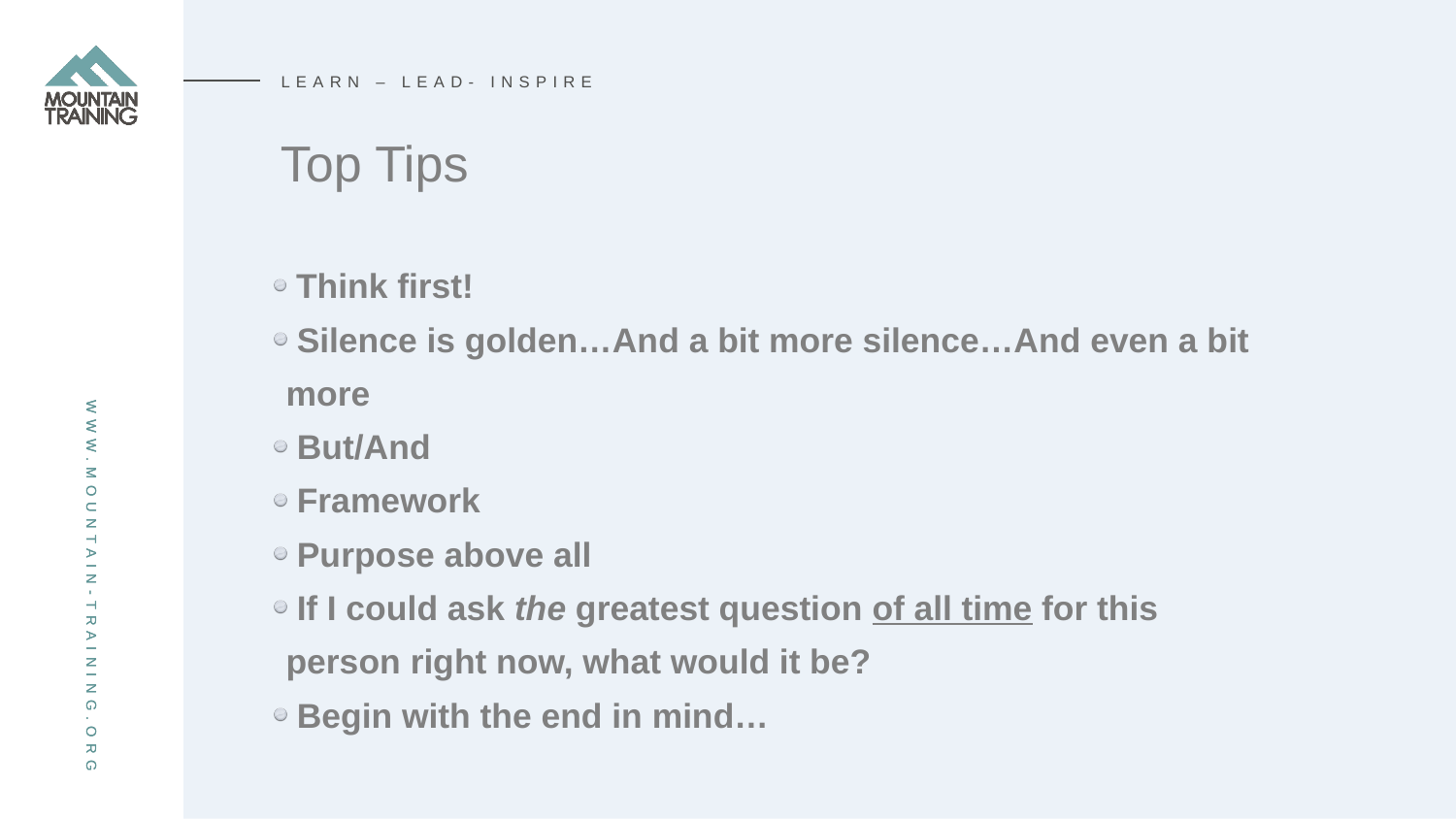

LEARN – LEAD- INSPIRE
# Top Tips
 Think first!
 Silence is golden…And a bit more silence…And even a bit more
 But/And
 Framework
 Purpose above all
 If I could ask the greatest question of all time for this person right now, what would it be?
 Begin with the end in mind…